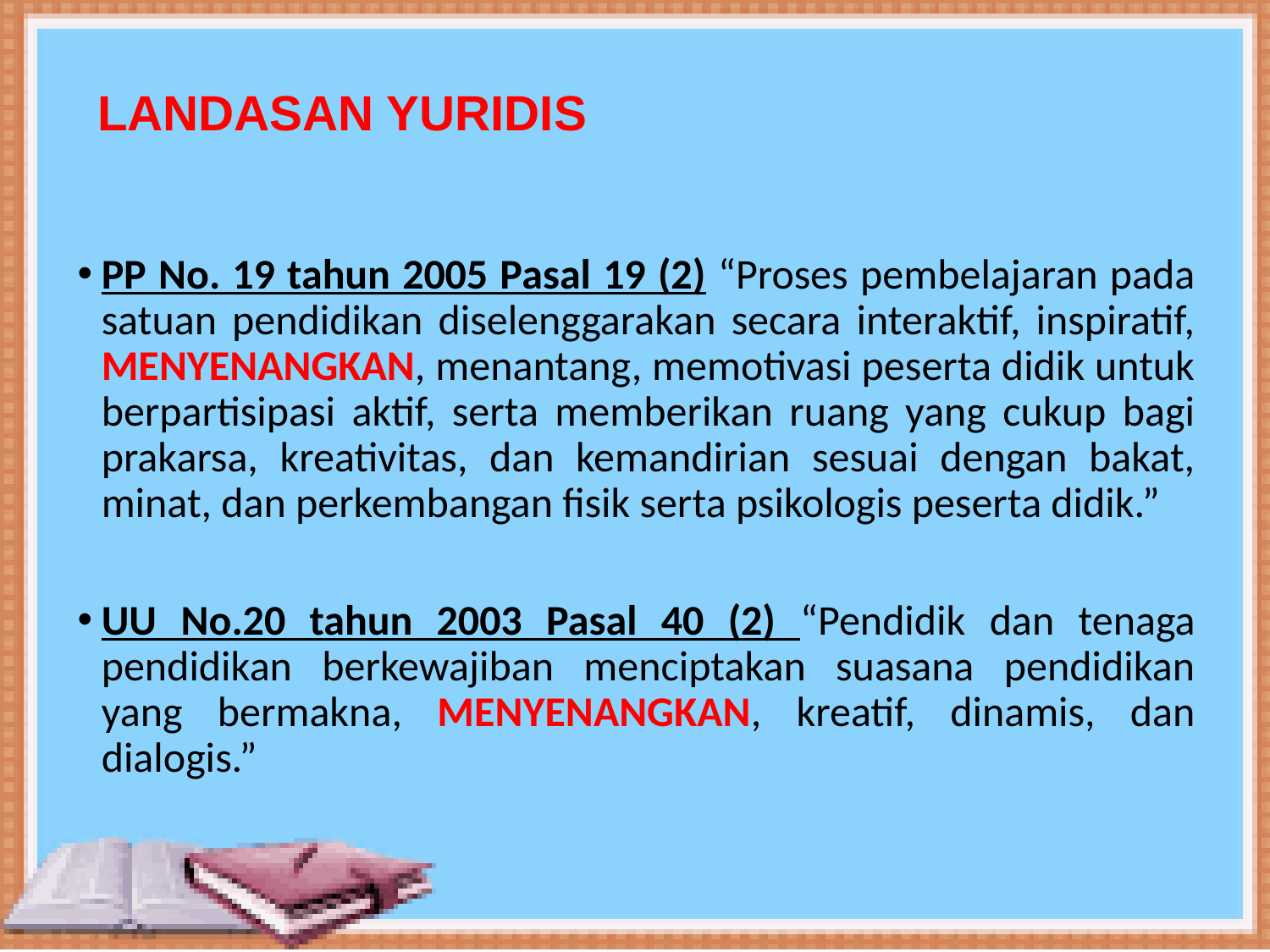

# LANDASAN YURIDIS
PP No. 19 tahun 2005 Pasal 19 (2) “Proses pembelajaran pada satuan pendidikan diselenggarakan secara interaktif, inspiratif, MENYENANGKAN, menantang, memotivasi peserta didik untuk berpartisipasi aktif, serta memberikan ruang yang cukup bagi prakarsa, kreativitas, dan kemandirian sesuai dengan bakat, minat, dan perkembangan fisik serta psikologis peserta didik.”

UU No.20 tahun 2003 Pasal 40 (2) “Pendidik dan tenaga pendidikan berkewajiban menciptakan suasana pendidikan yang bermakna, MENYENANGKAN, kreatif, dinamis, dan dialogis.”